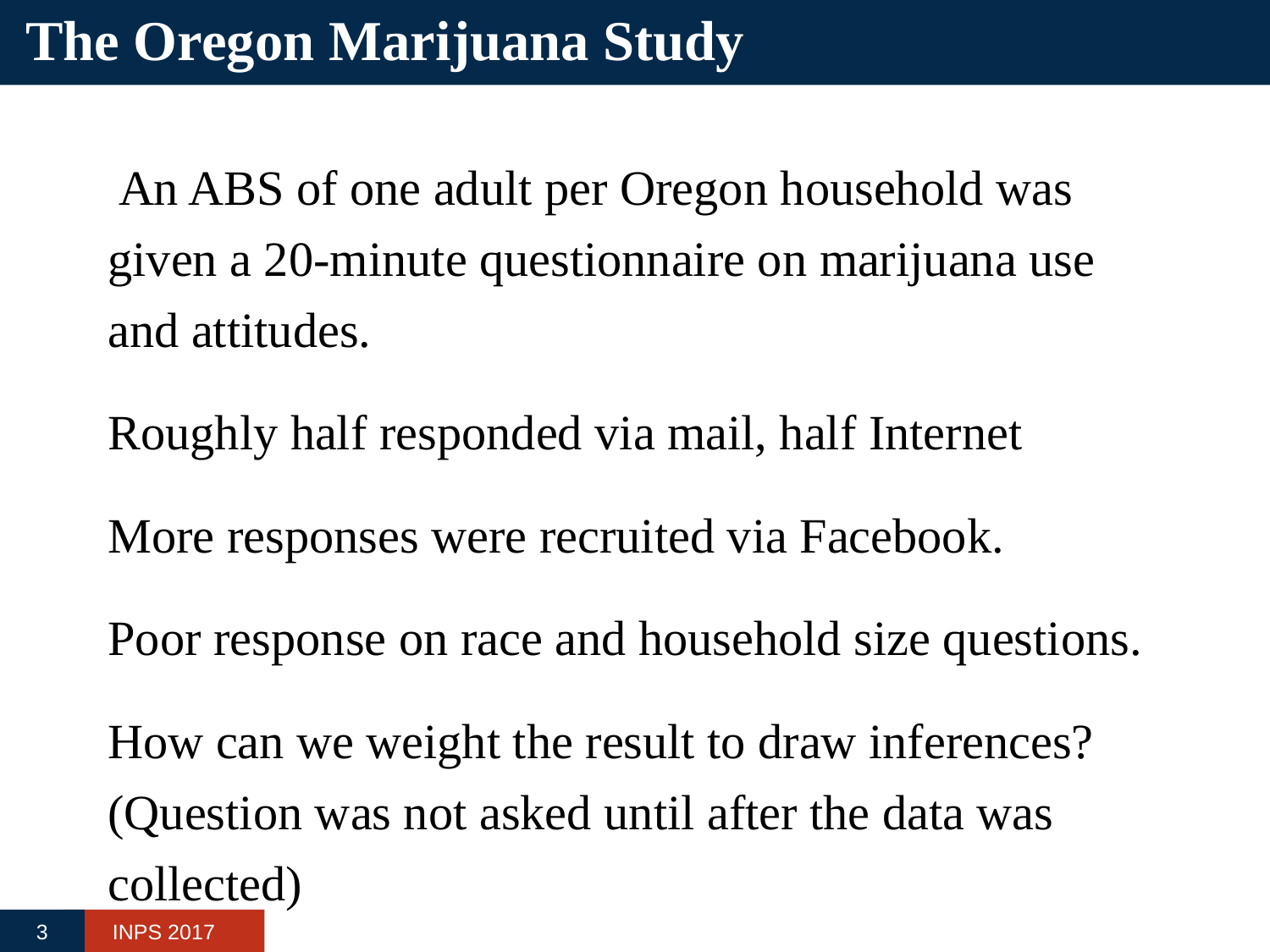

# The Oregon Marijuana Study
 An ABS of one adult per Oregon household was given a 20-minute questionnaire on marijuana use and attitudes.
Roughly half responded via mail, half Internet
More responses were recruited via Facebook.
Poor response on race and household size questions.
How can we weight the result to draw inferences? (Question was not asked until after the data was collected)

3
INPS 2017